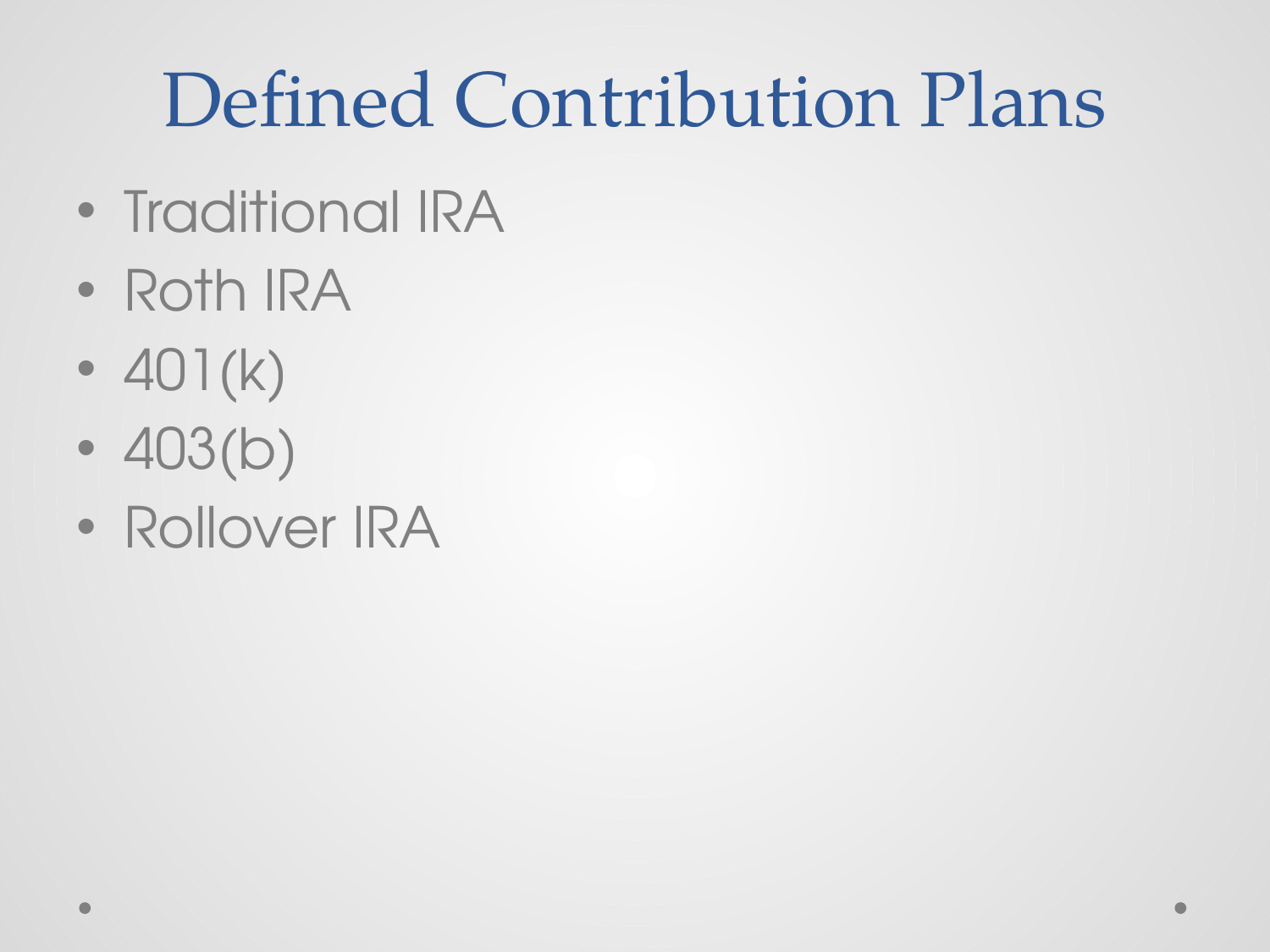

# Defined Contribution Plans
Traditional IRA
Roth IRA
401(k)
403(b)
Rollover IRA